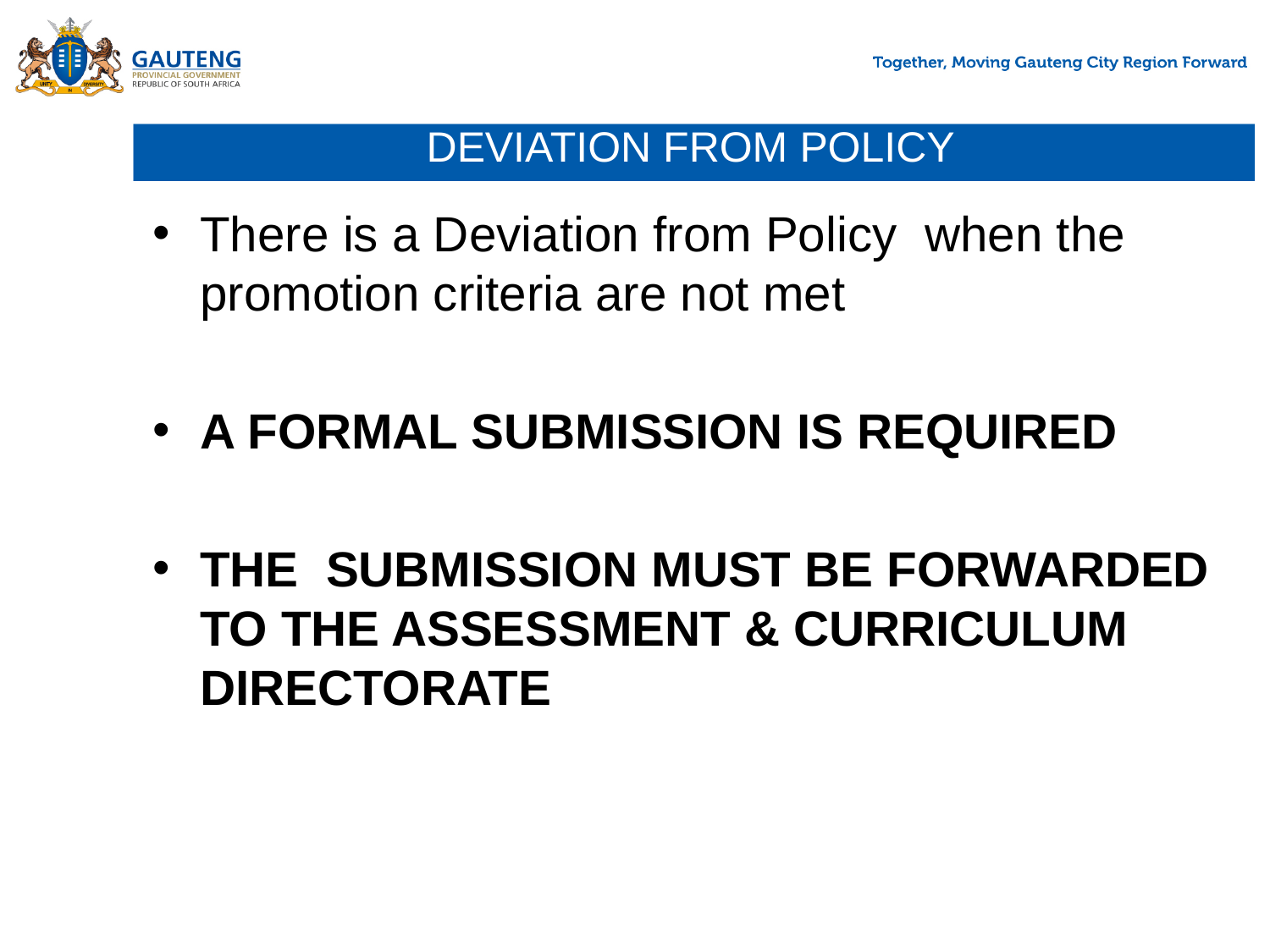

# DEVIATION FROM POLICY
There is a Deviation from Policy  when the promotion criteria are not met

A FORMAL SUBMISSION IS REQUIRED

THE  SUBMISSION MUST BE FORWARDED TO THE ASSESSMENT & CURRICULUM DIRECTORATE